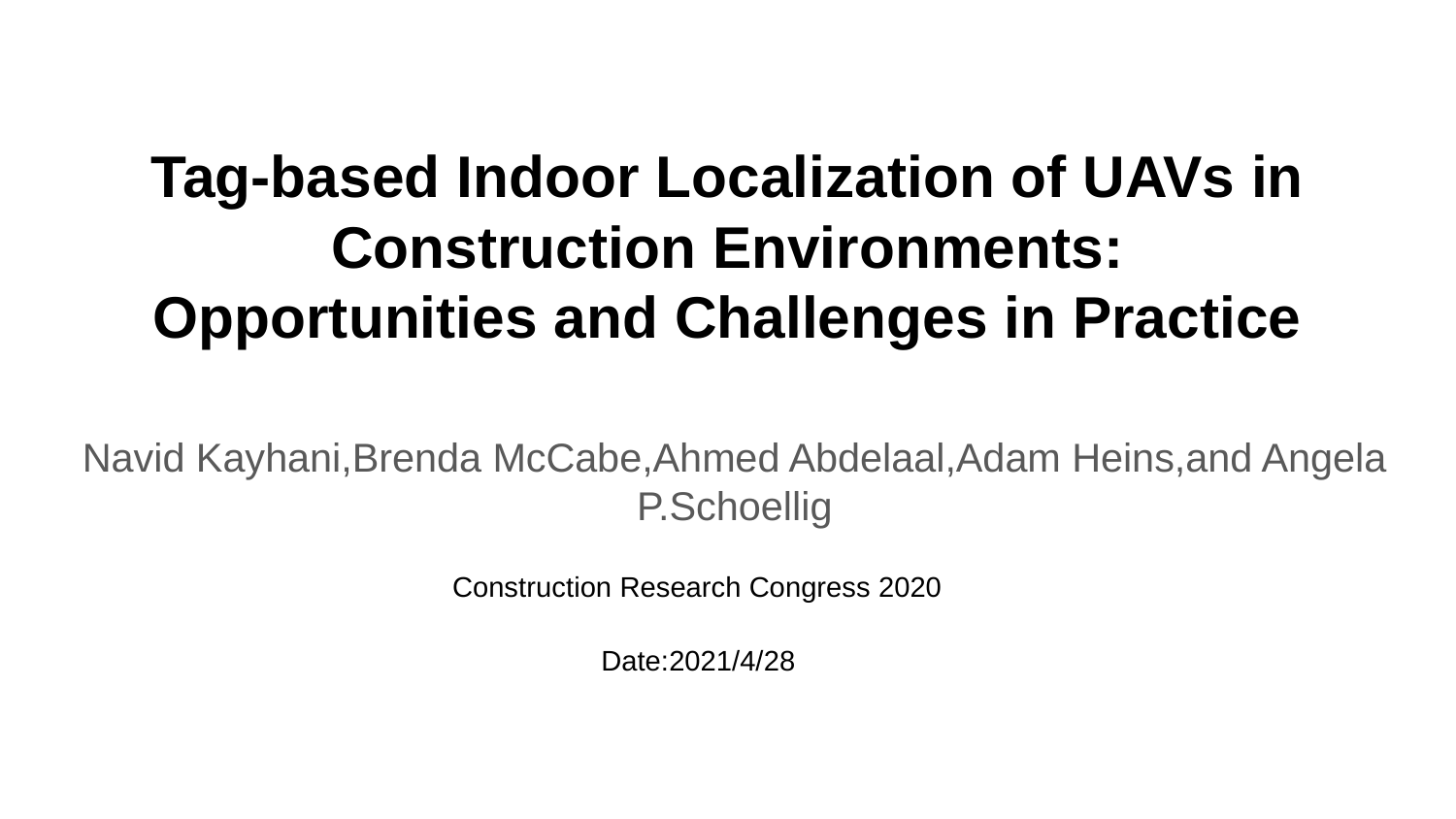

# Tag-based Indoor Localization of UAVs in Construction Environments:
Opportunities and Challenges in Practice

Navid Kayhani,Brenda McCabe,Ahmed Abdelaal,Adam Heins,and Angela P.Schoellig
Construction Research Congress 2020
Date:2021/4/28